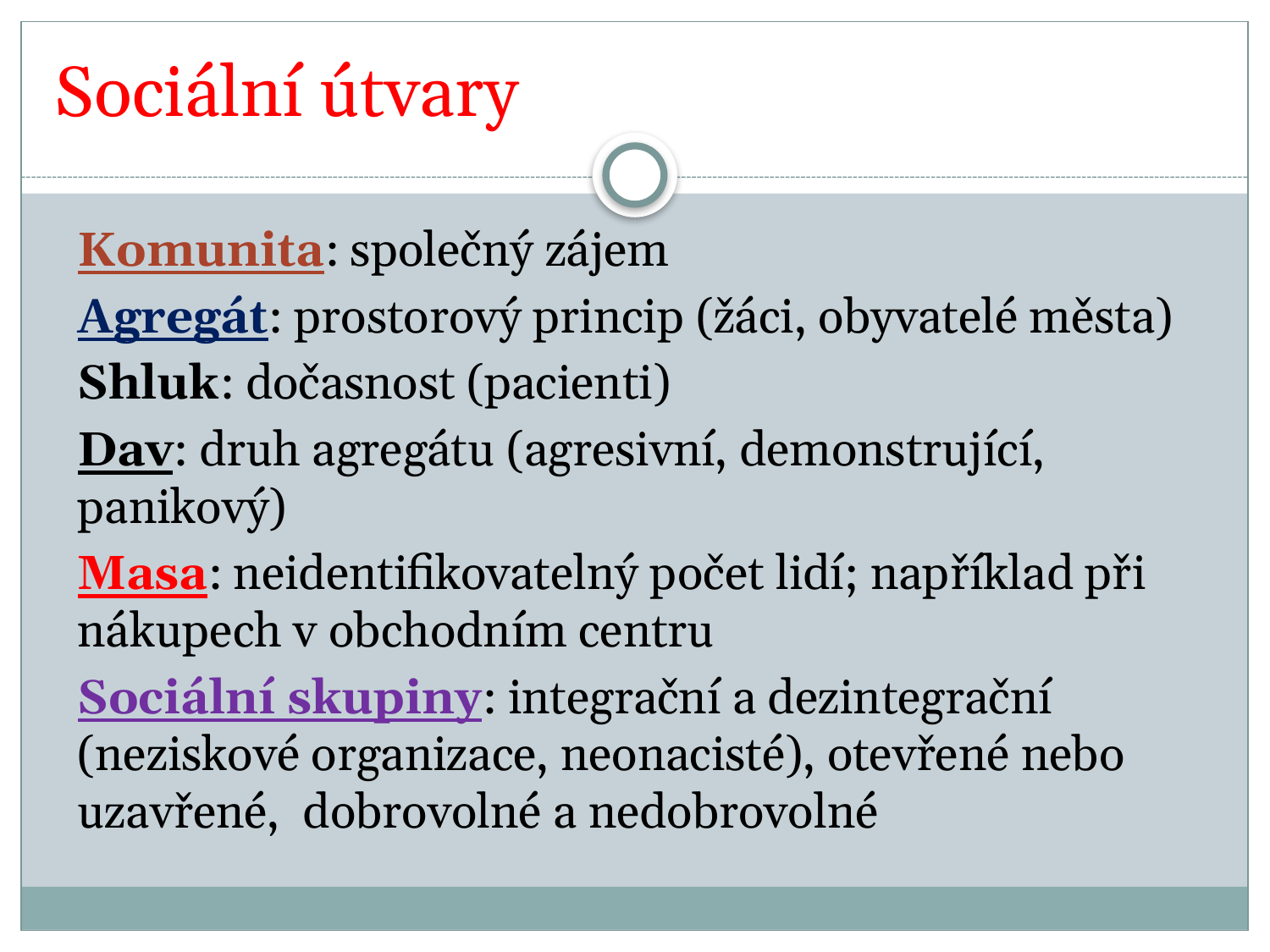

# Sociální útvary
Komunita: společný zájem
Agregát: prostorový princip (žáci, obyvatelé města)
Shluk: dočasnost (pacienti)
Dav: druh agregátu (agresivní, demonstrující, panikový)
Masa: neidentifikovatelný počet lidí; například při nákupech v obchodním centru
Sociální skupiny: integrační a dezintegrační (neziskové organizace, neonacisté), otevřené nebo uzavřené,  dobrovolné a nedobrovolné